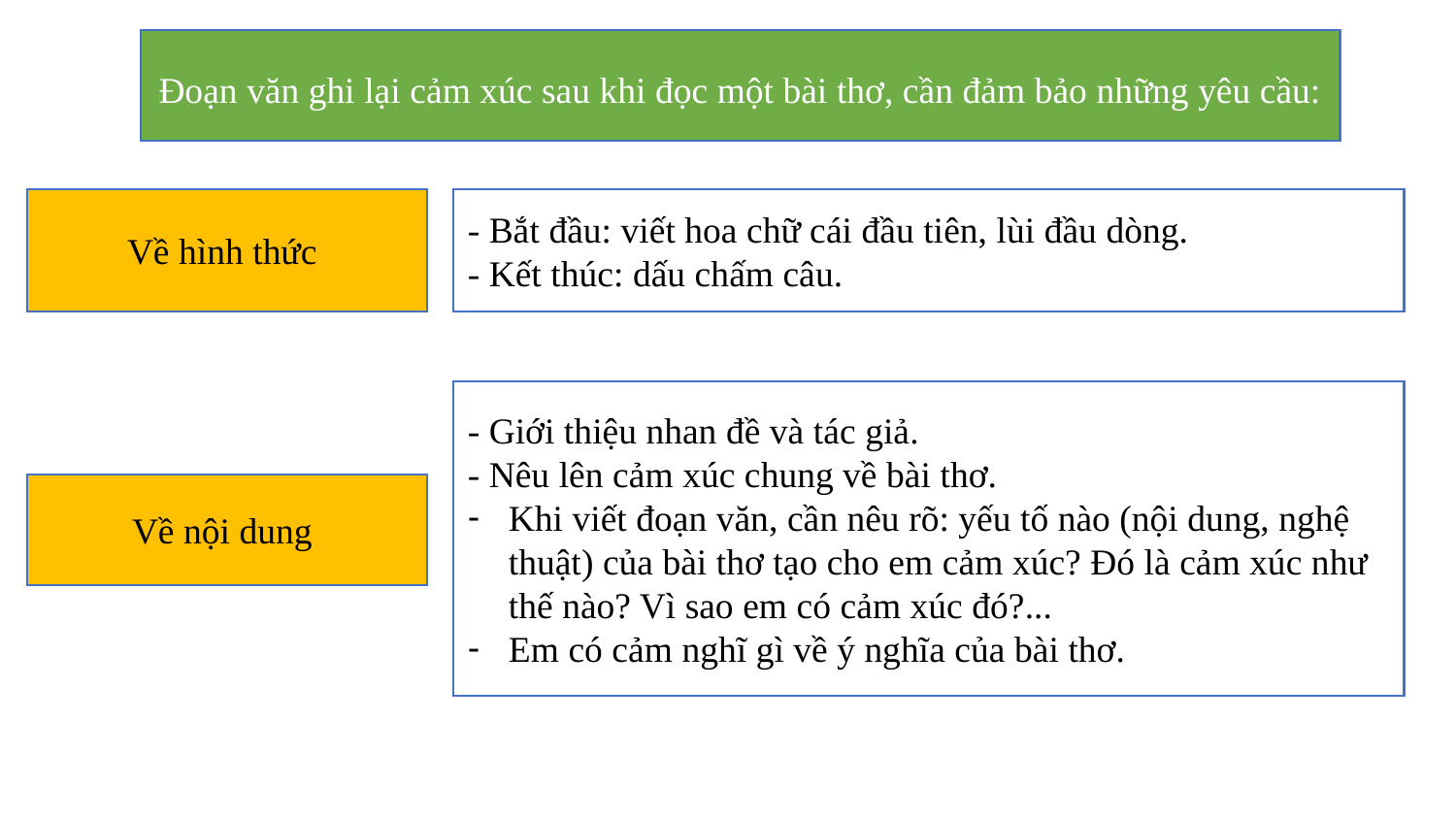

Đoạn văn ghi lại cảm xúc sau khi đọc một bài thơ, cần đảm bảo những yêu cầu:

Về hình thức
- Bắt đầu: viết hoa chữ cái đầu tiên, lùi đầu dòng.
- Kết thúc: dấu chấm câu.
- Giới thiệu nhan đề và tác giả.
- Nêu lên cảm xúc chung về bài thơ.
Khi viết đoạn văn, cần nêu rõ: yếu tố nào (nội dung, nghệ thuật) của bài thơ tạo cho em cảm xúc? Đó là cảm xúc như thế nào? Vì sao em có cảm xúc đó?...
Em có cảm nghĩ gì về ý nghĩa của bài thơ.
Về nội dung